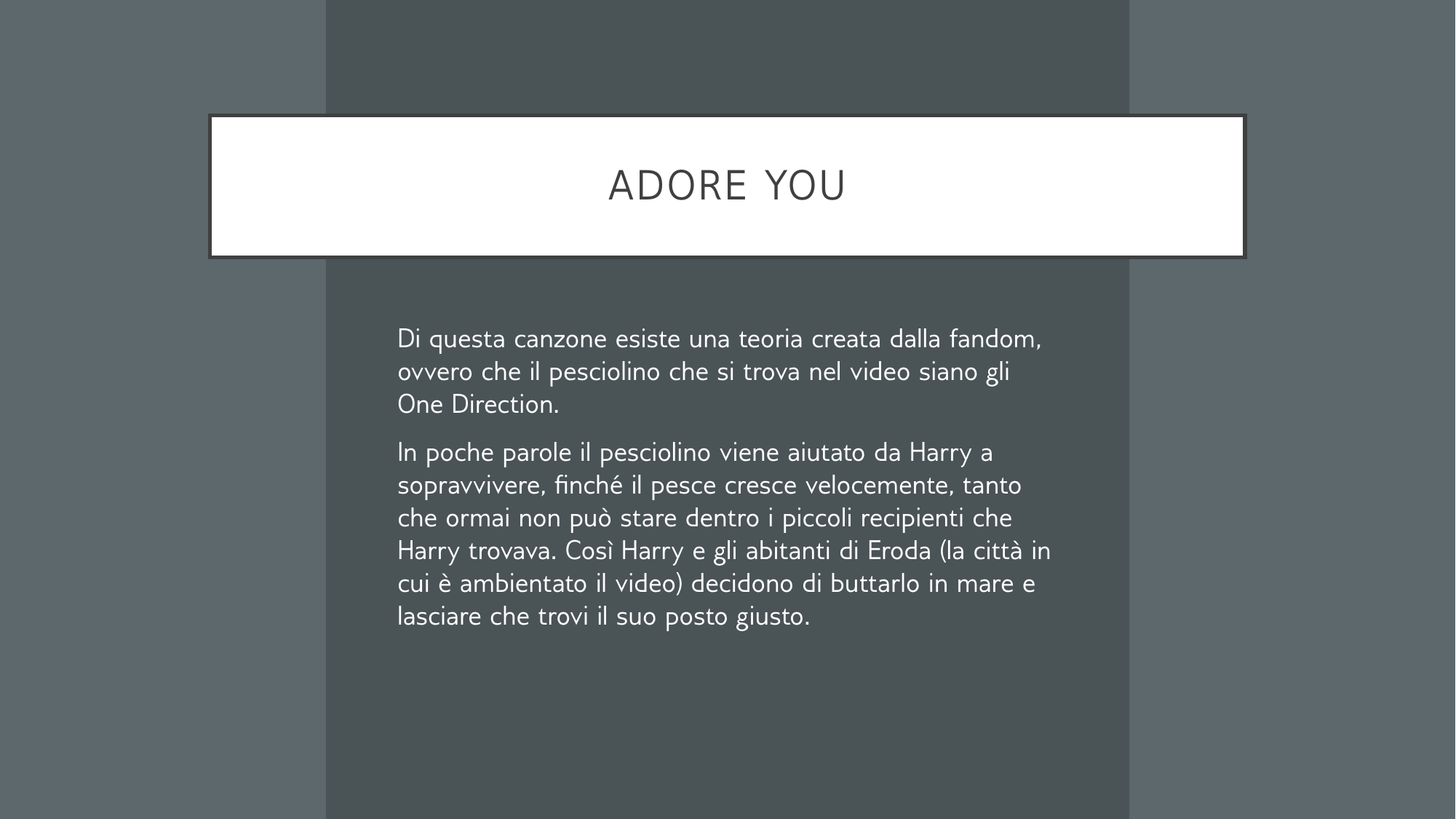

# Adore you
Di questa canzone esiste una teoria creata dalla fandom, ovvero che il pesciolino che si trova nel video siano gli One Direction.
In poche parole il pesciolino viene aiutato da Harry a sopravvivere, finché il pesce cresce velocemente, tanto che ormai non può stare dentro i piccoli recipienti che Harry trovava. Così Harry e gli abitanti di Eroda (la città in cui è ambientato il video) decidono di buttarlo in mare e lasciare che trovi il suo posto giusto.